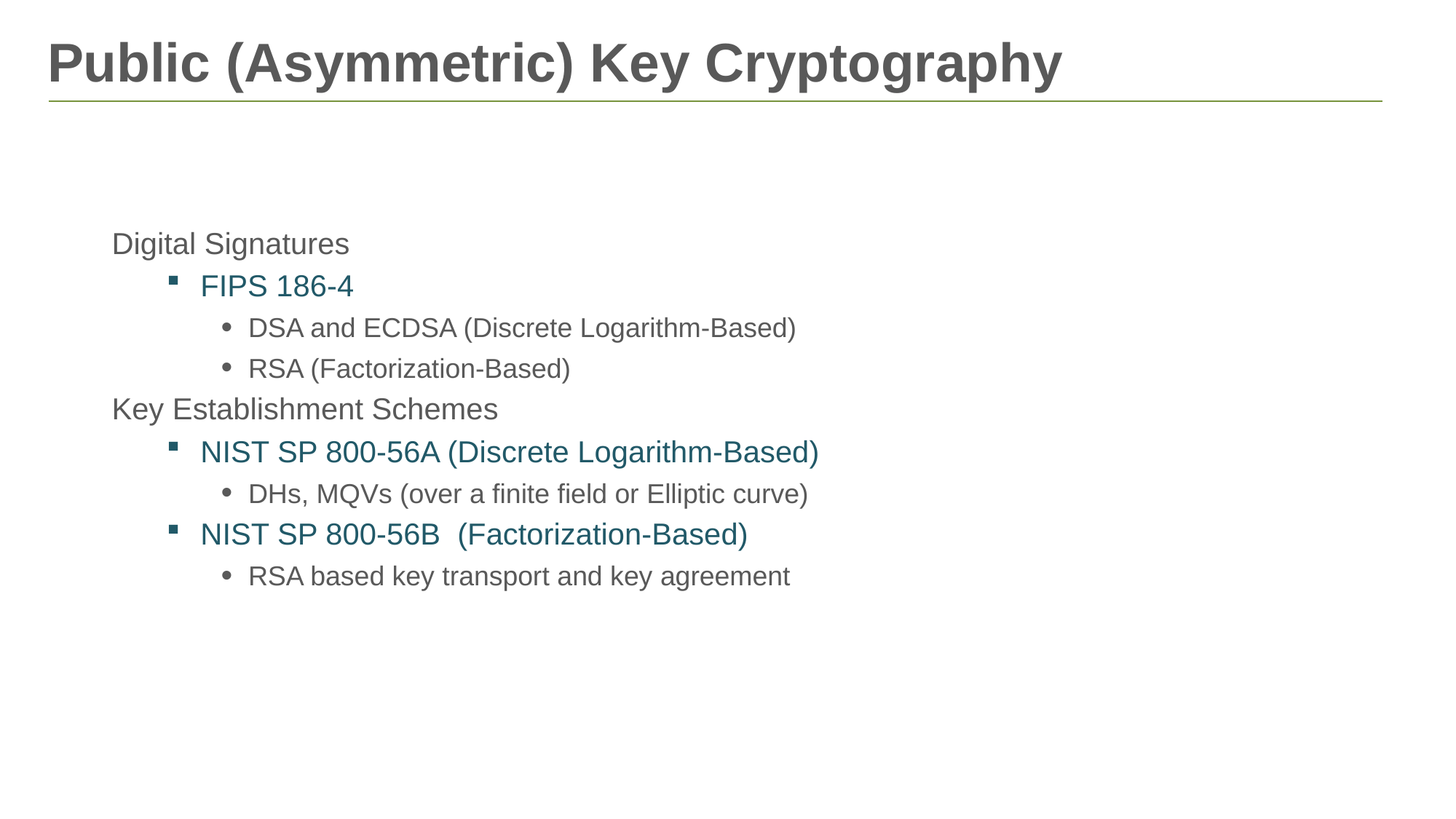

# Public (Asymmetric) Key Cryptography
Digital Signatures
FIPS 186-4
DSA and ECDSA (Discrete Logarithm-Based)
RSA (Factorization-Based)
Key Establishment Schemes
NIST SP 800-56A (Discrete Logarithm-Based)
DHs, MQVs (over a finite field or Elliptic curve)
NIST SP 800-56B  (Factorization-Based)
RSA based key transport and key agreement